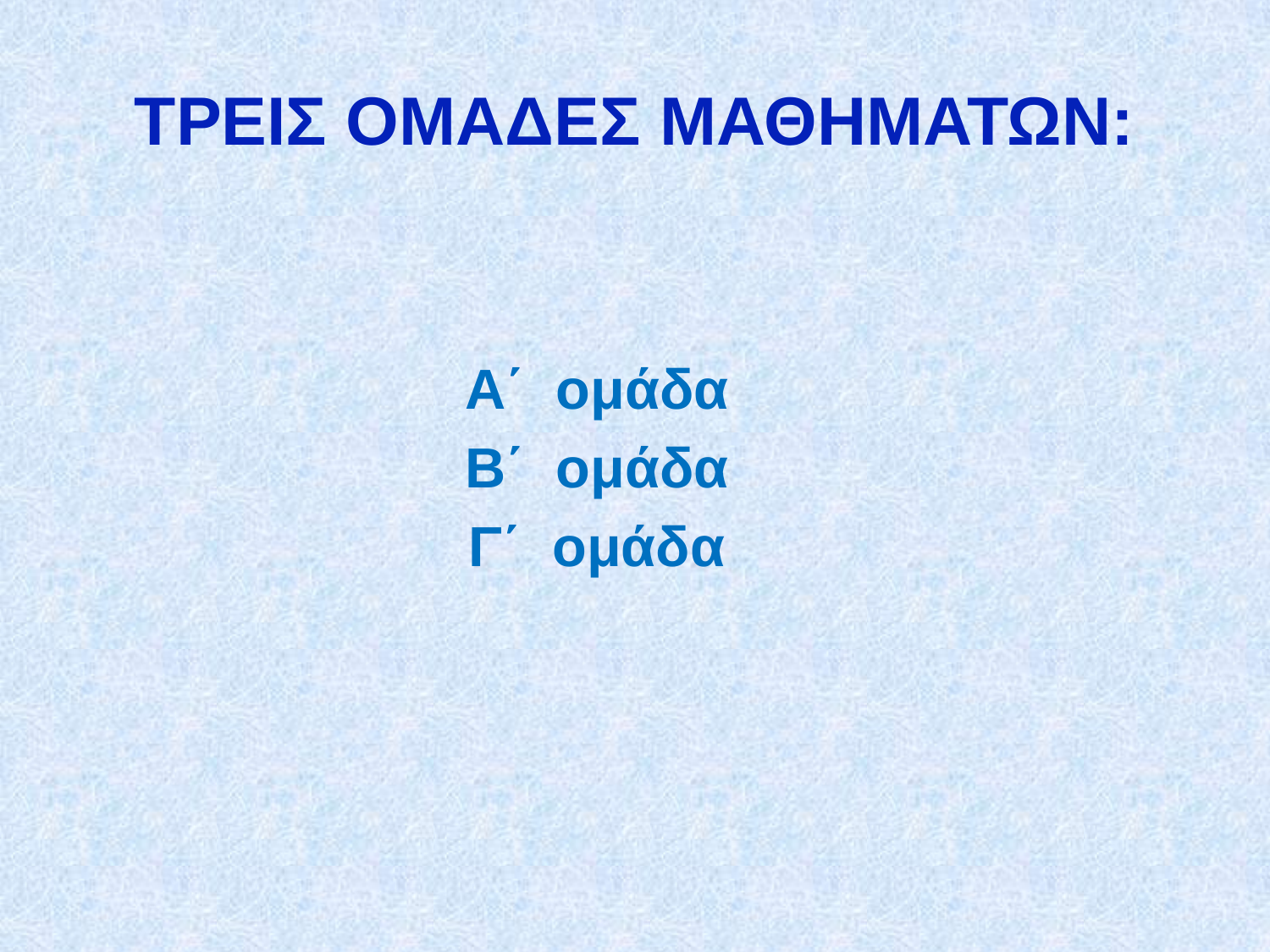

# ΤΡΕΙΣ ΟΜΑΔΕΣ ΜΑΘΗΜΑΤΩΝ:
Α΄  ομάδα
Β΄  ομάδα
Γ΄  ομάδα